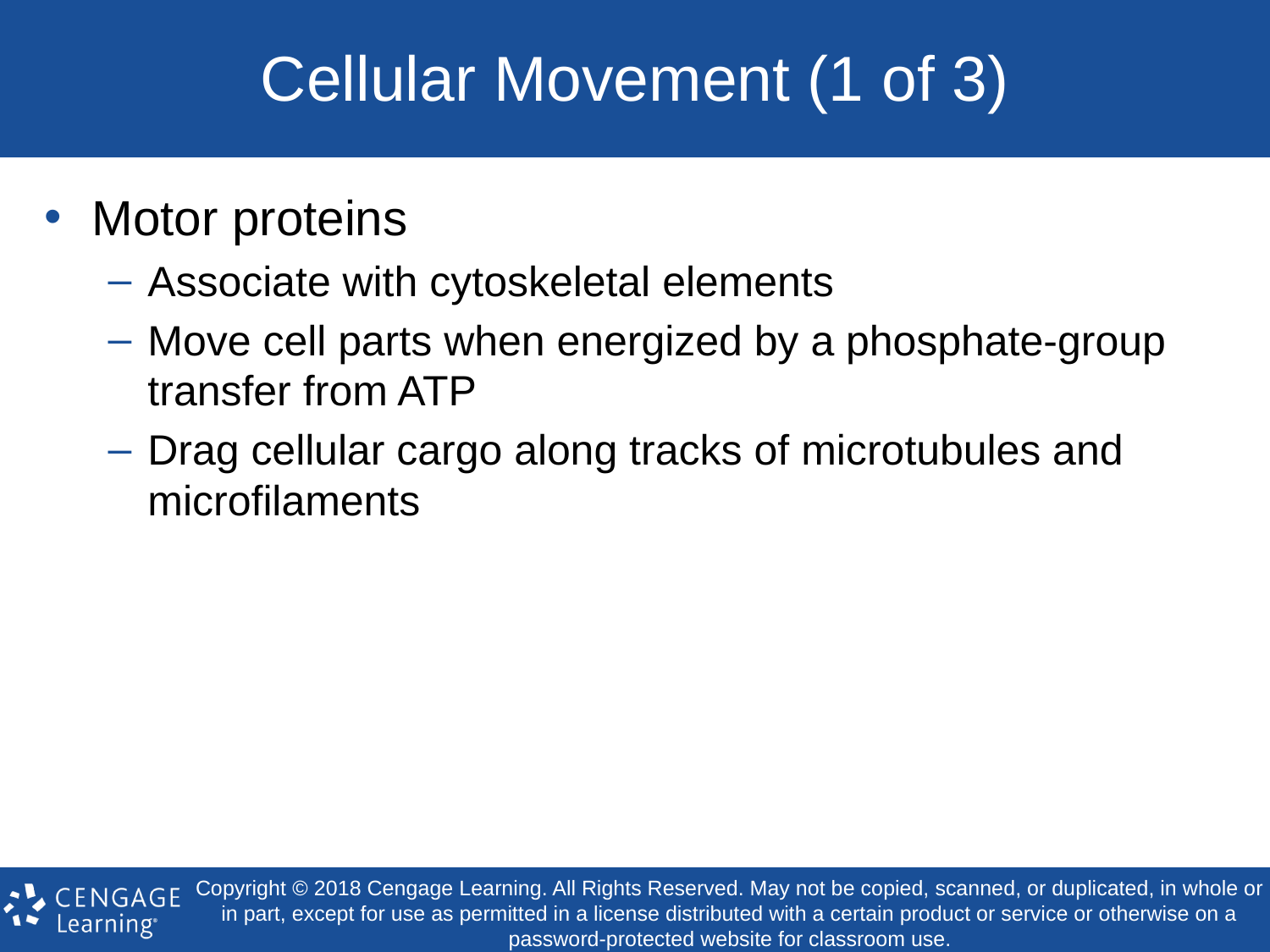

# Cellular Movement (1 of 3)
Motor proteins
Associate with cytoskeletal elements
Move cell parts when energized by a phosphate-group transfer from ATP
Drag cellular cargo along tracks of microtubules and microfilaments